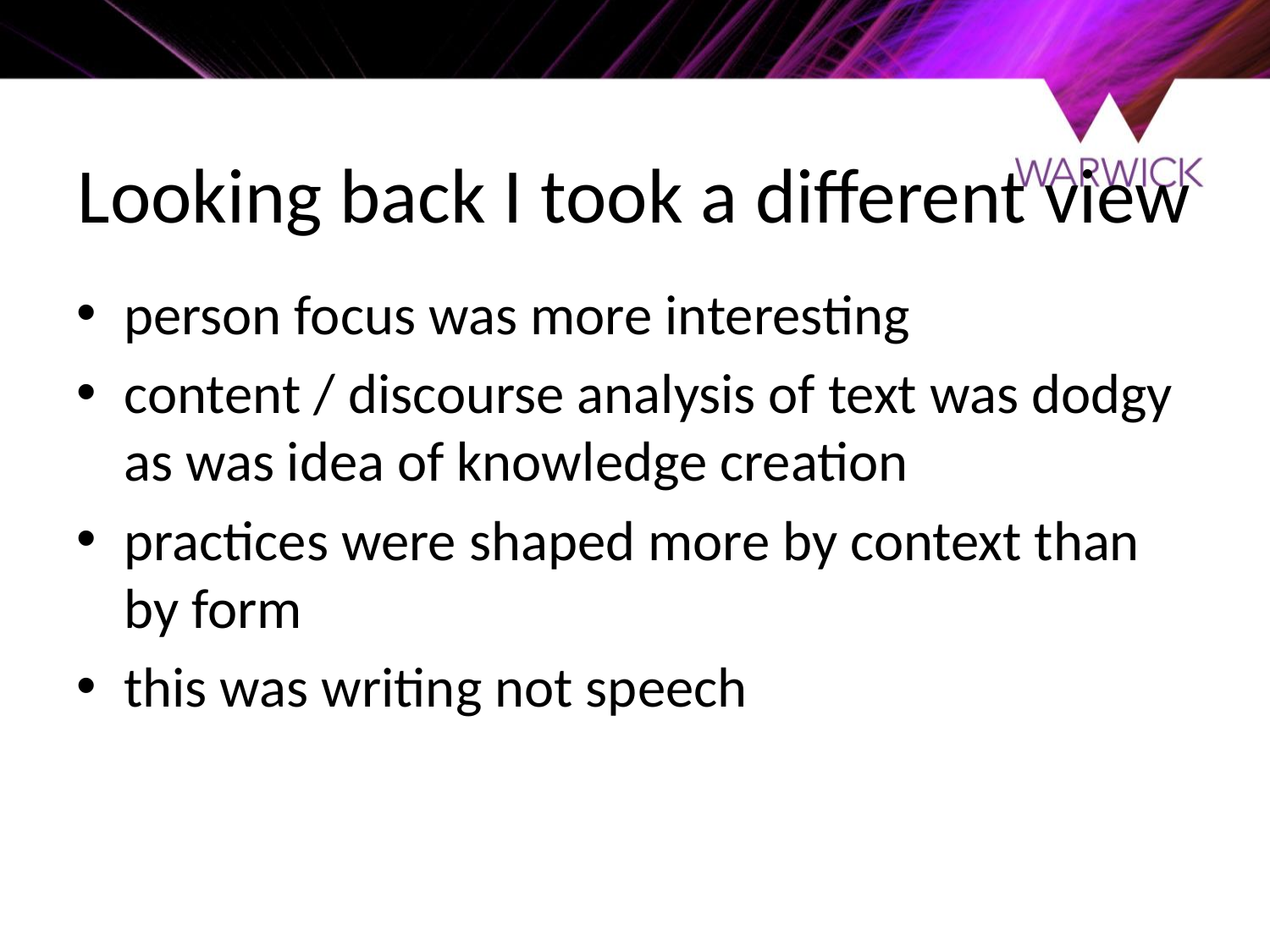

# Looking back I took a different view
person focus was more interesting
content / discourse analysis of text was dodgy as was idea of knowledge creation
practices were shaped more by context than by form
this was writing not speech